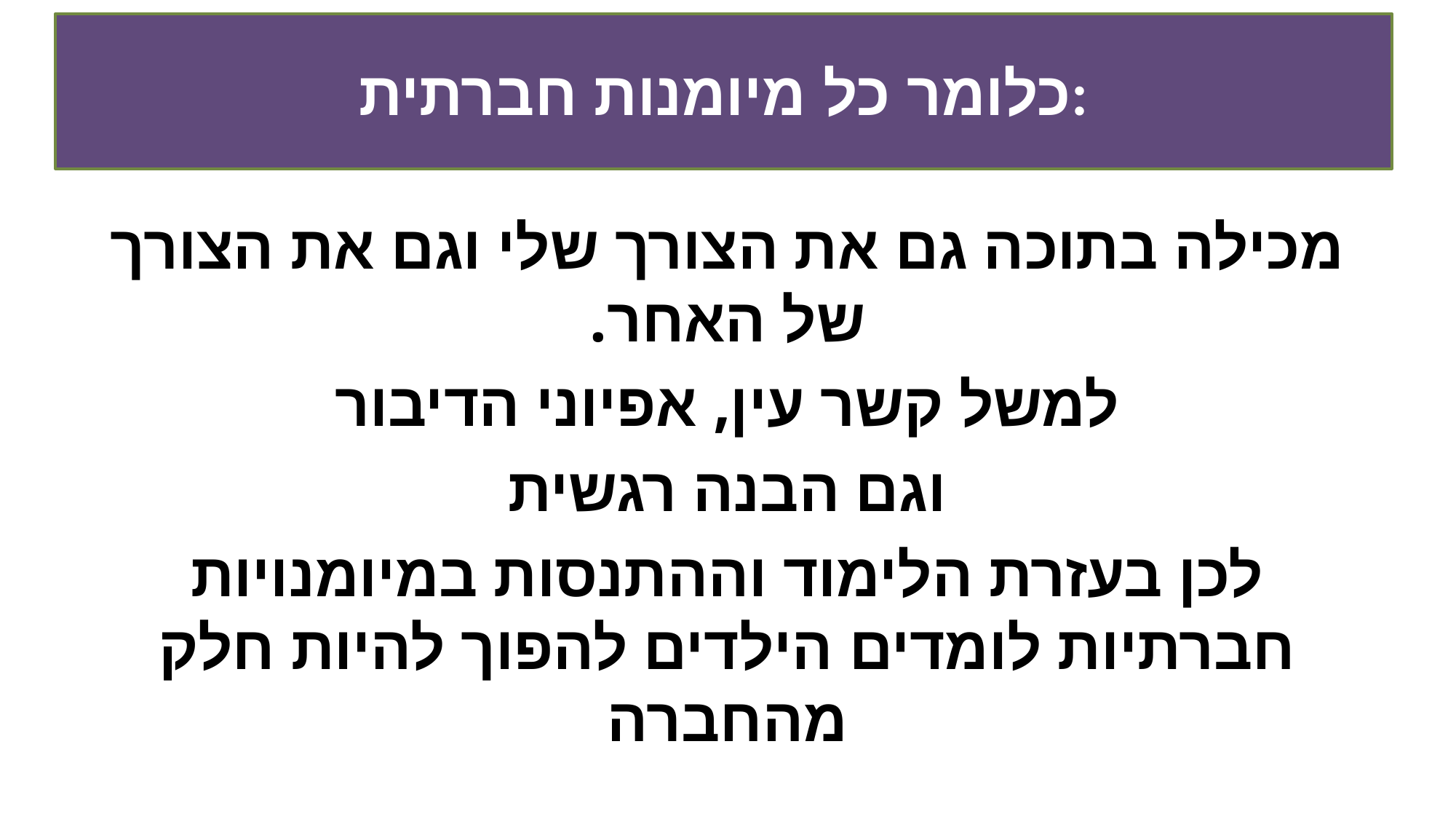

כלומר כל מיומנות חברתית:
מכילה בתוכה גם את הצורך שלי וגם את הצורך של האחר.
למשל קשר עין, אפיוני הדיבור
וגם הבנה רגשית
לכן בעזרת הלימוד וההתנסות במיומנויות חברתיות לומדים הילדים להפוך להיות חלק מהחברה